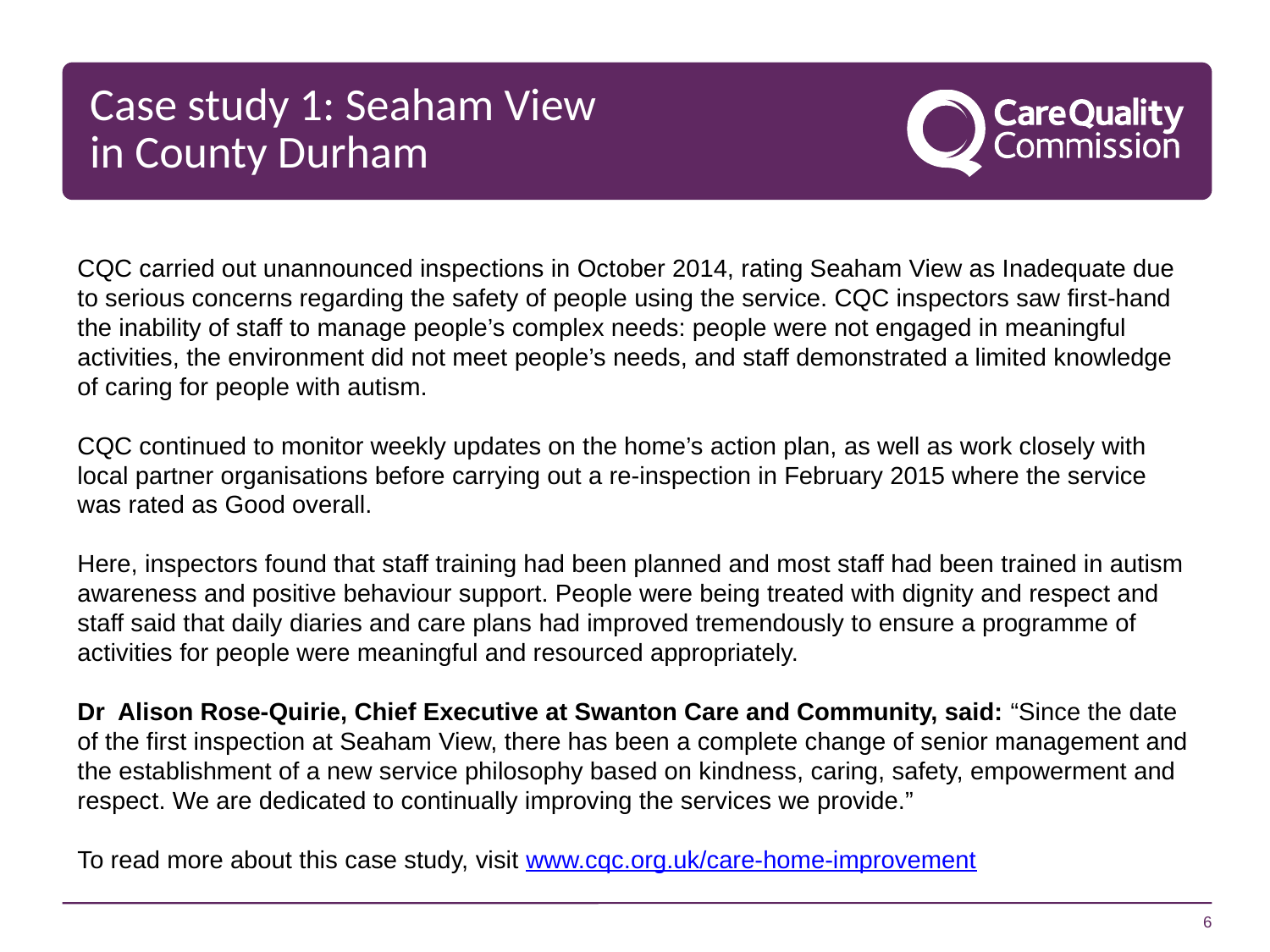

# Case study 1: Seaham View in County Durham
CQC carried out unannounced inspections in October 2014, rating Seaham View as Inadequate due to serious concerns regarding the safety of people using the service. CQC inspectors saw first-hand the inability of staff to manage people’s complex needs: people were not engaged in meaningful activities, the environment did not meet people’s needs, and staff demonstrated a limited knowledge of caring for people with autism.

CQC continued to monitor weekly updates on the home’s action plan, as well as work closely with local partner organisations before carrying out a re-inspection in February 2015 where the service was rated as Good overall.

Here, inspectors found that staff training had been planned and most staff had been trained in autism awareness and positive behaviour support. People were being treated with dignity and respect and staff said that daily diaries and care plans had improved tremendously to ensure a programme of activities for people were meaningful and resourced appropriately.

Dr  Alison Rose-Quirie, Chief Executive at Swanton Care and Community, said: “Since the date of the first inspection at Seaham View, there has been a complete change of senior management and the establishment of a new service philosophy based on kindness, caring, safety, empowerment and respect. We are dedicated to continually improving the services we provide.”

To read more about this case study, visit www.cqc.org.uk/care-home-improvement
6